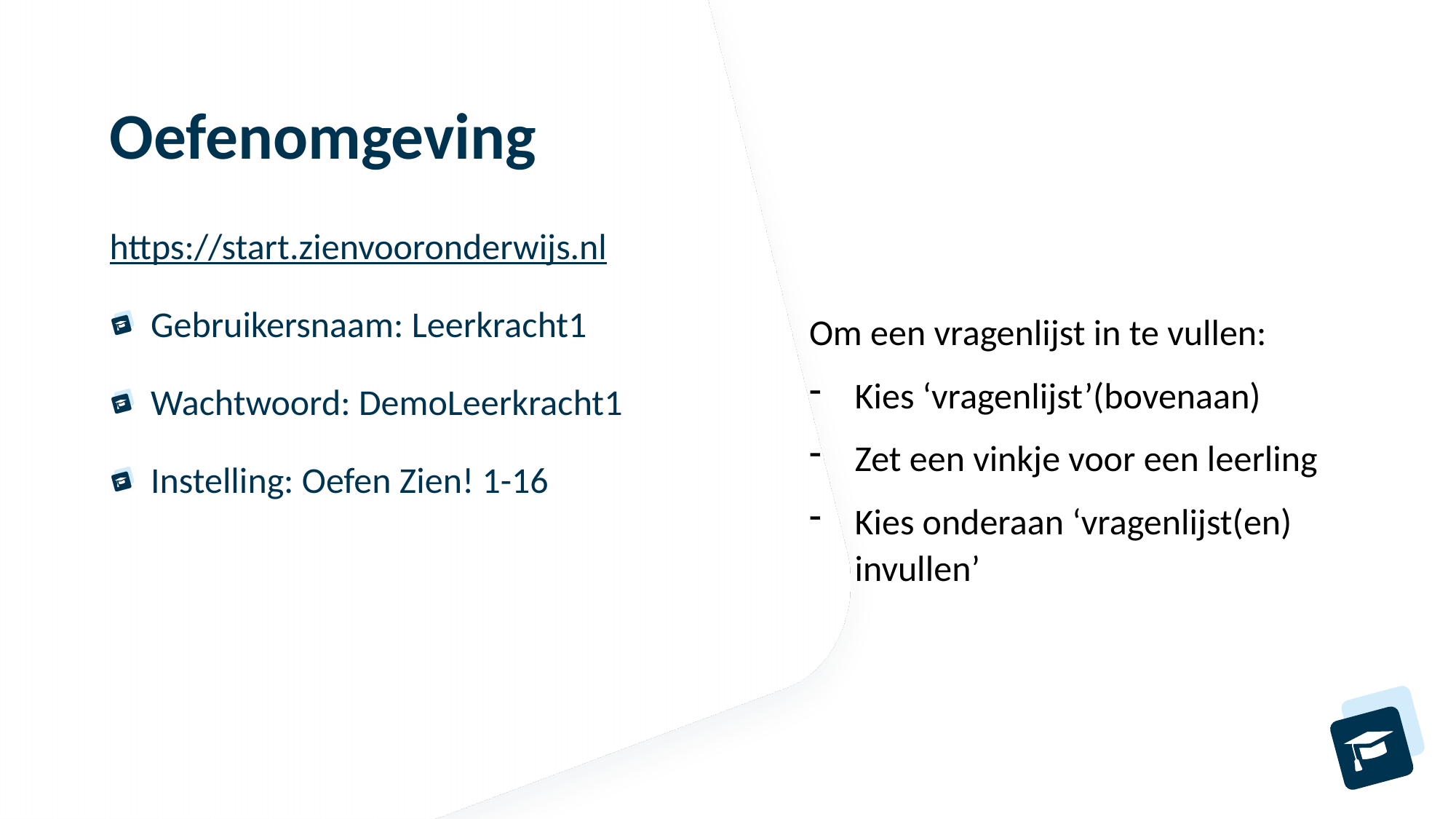

Oefenomgeving
https://start.zienvooronderwijs.nl
Gebruikersnaam: Leerkracht1
Wachtwoord: DemoLeerkracht1
Instelling: Oefen Zien! 1-16

Om een vragenlijst in te vullen:
Kies ‘vragenlijst’(bovenaan)
Zet een vinkje voor een leerling
Kies onderaan ‘vragenlijst(en) invullen’